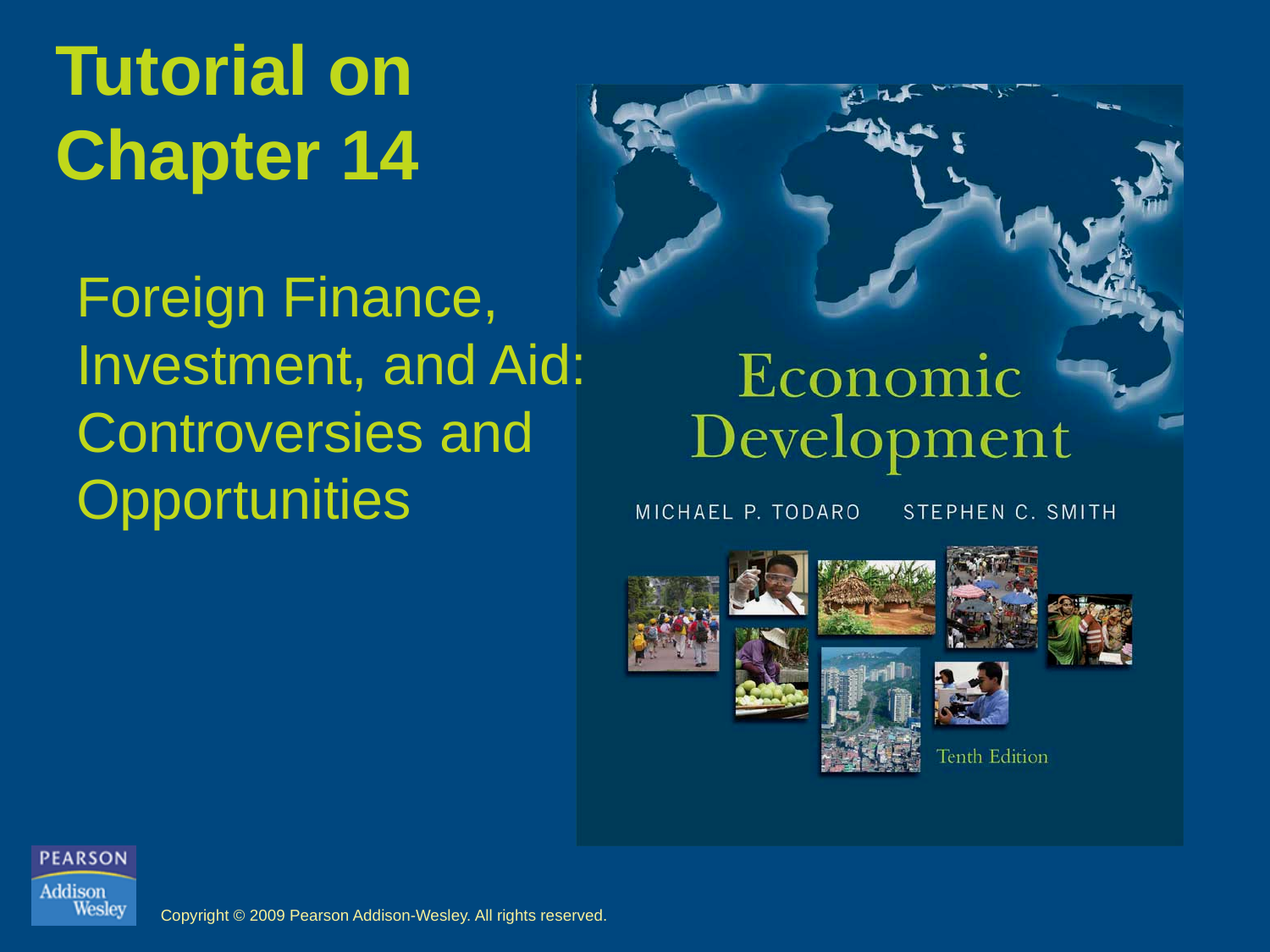

# Tutorial on Chapter 14
Foreign Finance, Investment, and Aid: Controversies and Opportunities